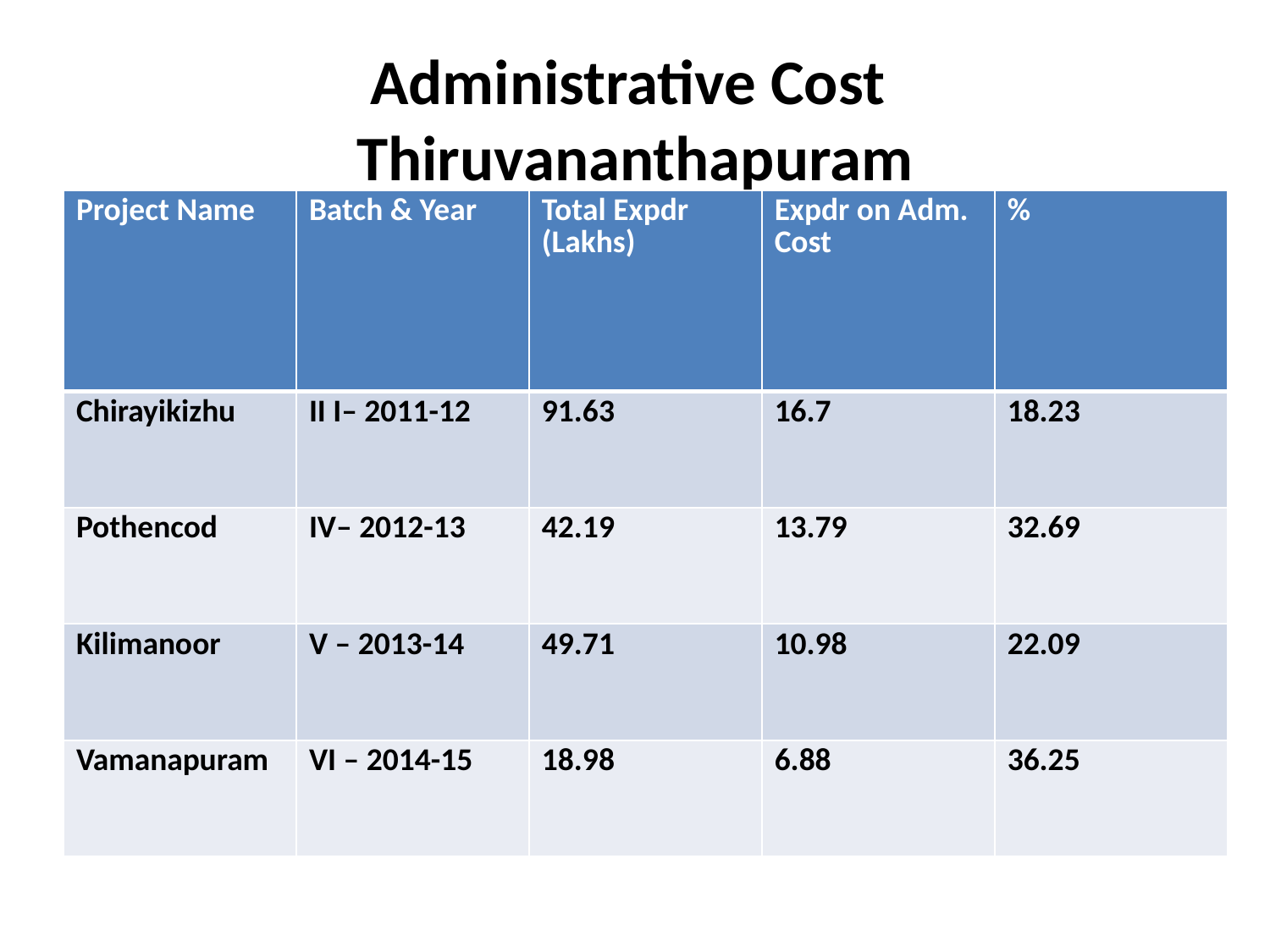

# Administrative Cost Thiruvananthapuram
| Project Name | Batch & Year | Total Expdr (Lakhs) | Expdr on Adm. Cost | % |
| --- | --- | --- | --- | --- |
| Chirayikizhu | II I– 2011-12 | 91.63 | 16.7 | 18.23 |
| Pothencod | IV– 2012-13 | 42.19 | 13.79 | 32.69 |
| Kilimanoor | V – 2013-14 | 49.71 | 10.98 | 22.09 |
| Vamanapuram | VI – 2014-15 | 18.98 | 6.88 | 36.25 |